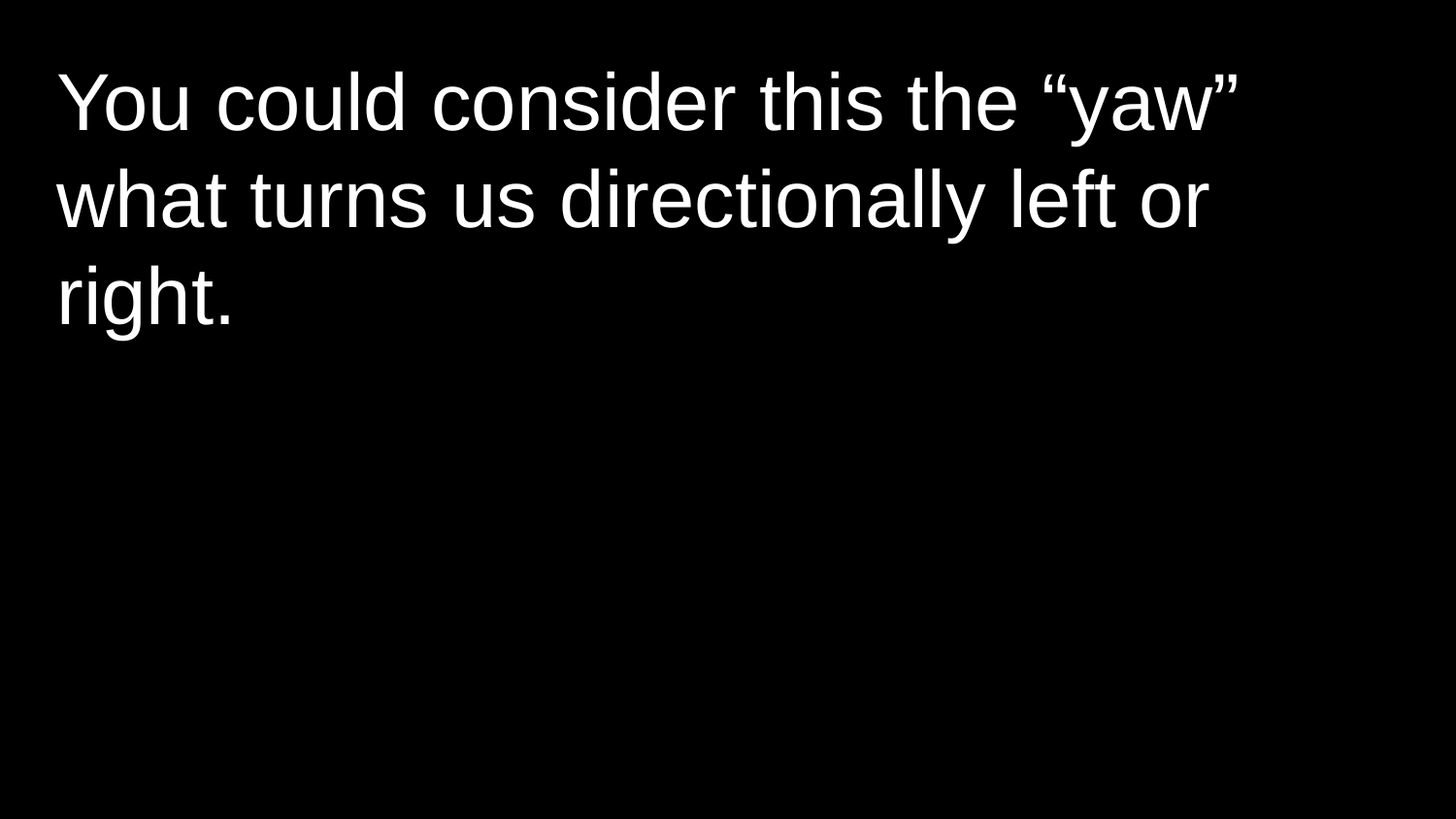

You could consider this the “yaw” what turns us directionally left or right.